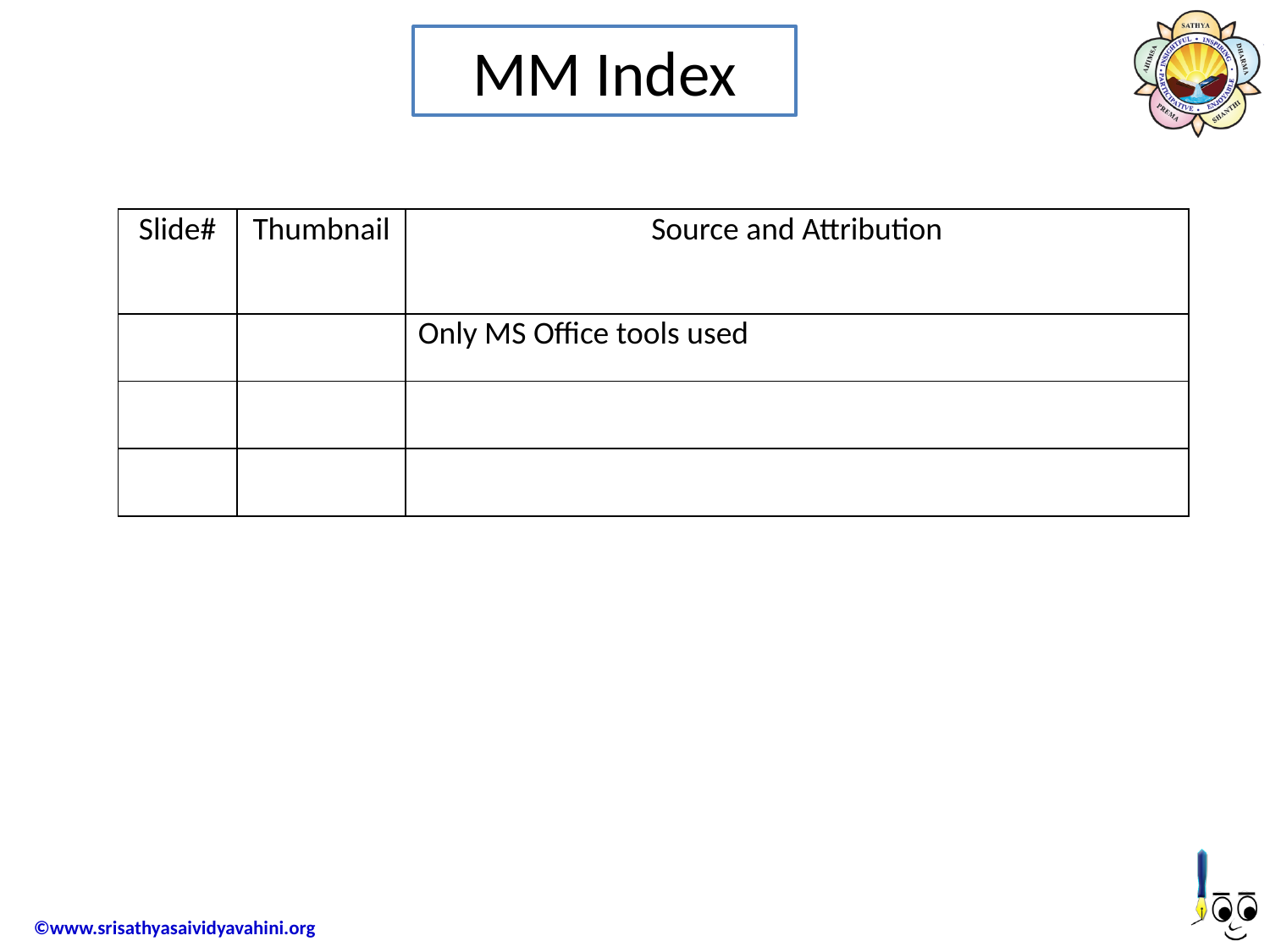

# MM Index
| Slide# | Thumbnail | Source and Attribution |
| --- | --- | --- |
|  |  | Only MS Office tools used |
|  |  |  |
|  |  |  |